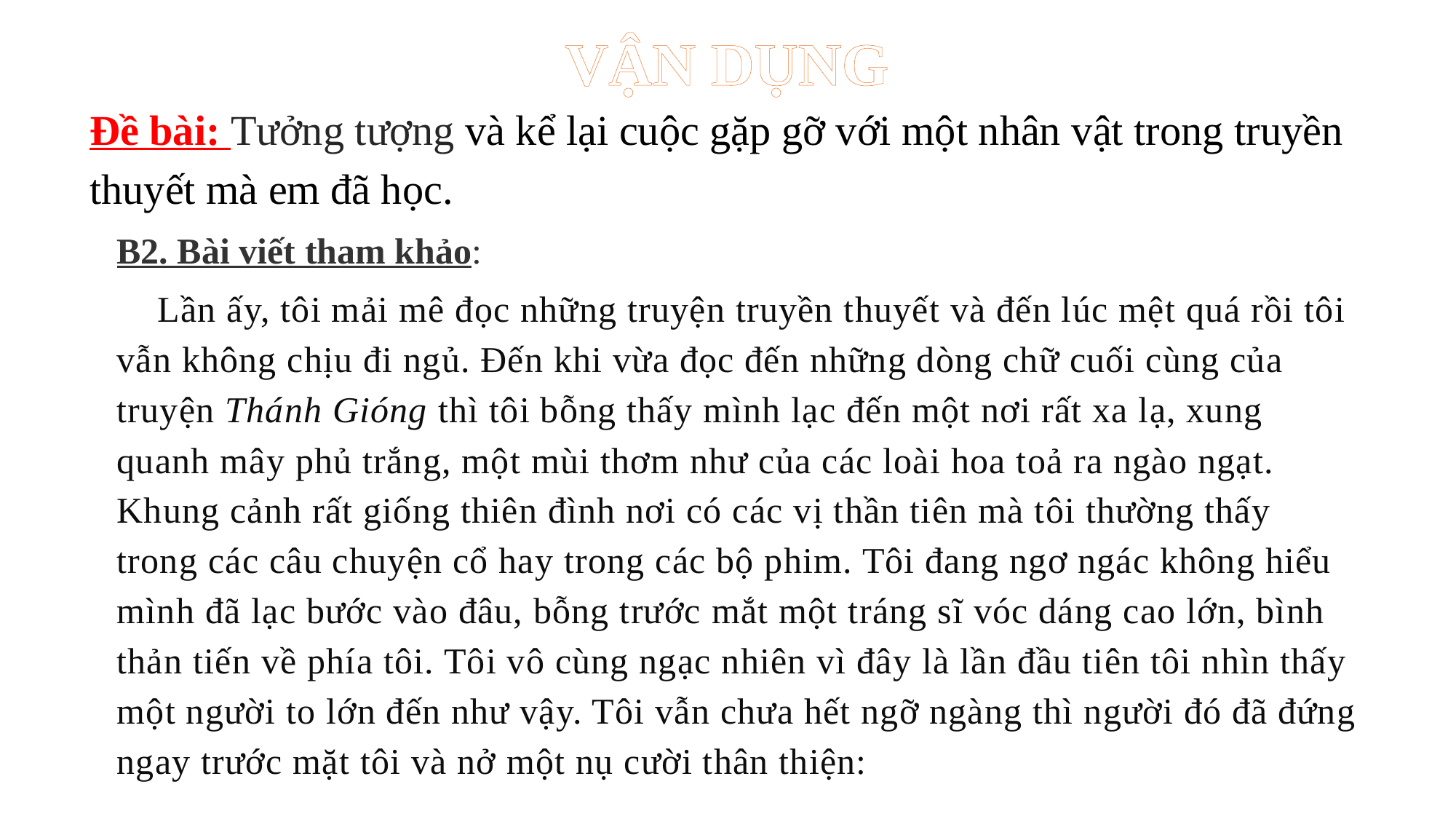

VẬN DỤNG
Đề bài: Tưởng tượng và kể lại cuộc gặp gỡ với một nhân vật trong truyền thuyết mà em đã học.
B2. Bài viết tham khảo:
Lần ấy, tôi mải mê đọc những truyện truyền thuyết và đến lúc mệt quá rồi tôi vẫn không chịu đi ngủ. Đến khi vừa đọc đến những dòng chữ cuối cùng của truyện Thánh Gióng thì tôi bỗng thấy mình lạc đến một nơi rất xa lạ, xung quanh mây phủ trắng, một mùi thơm như của các loài hoa toả ra ngào ngạt. Khung cảnh rất giống thiên đình nơi có các vị thần tiên mà tôi thường thấy trong các câu chuyện cổ hay trong các bộ phim. Tôi đang ngơ ngác không hiểu mình đã lạc bước vào đâu, bỗng trước mắt một tráng sĩ vóc dáng cao lớn, bình thản tiến về phía tôi. Tôi vô cùng ngạc nhiên vì đây là lần đầu tiên tôi nhìn thấy một người to lớn đến như vậy. Tôi vẫn chưa hết ngỡ ngàng thì người đó đã đứng ngay trước mặt tôi và nở một nụ cười thân thiện: